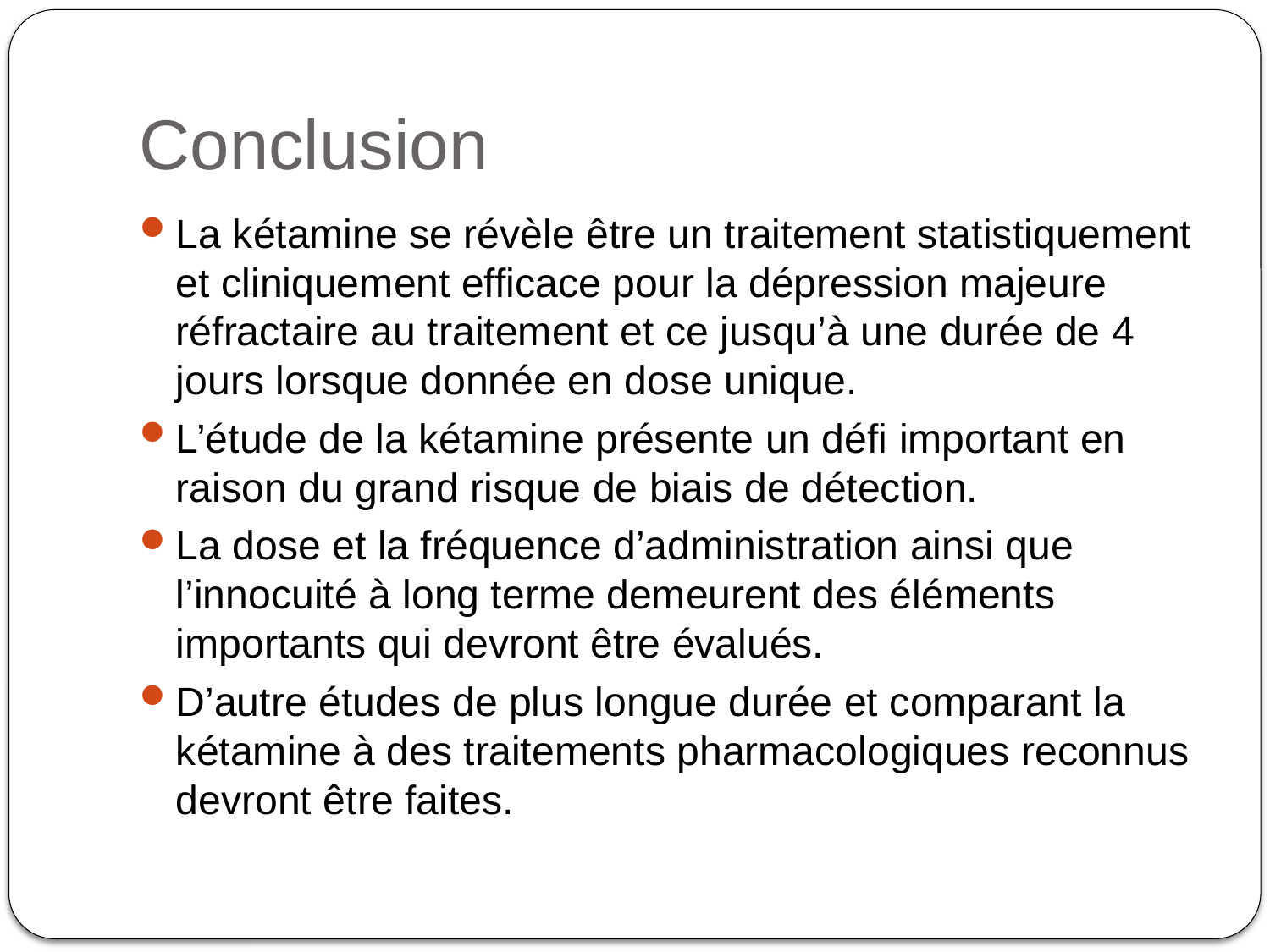

# Conclusion
La kétamine se révèle être un traitement statistiquement et cliniquement efficace pour la dépression majeure réfractaire au traitement et ce jusqu’à une durée de 4 jours lorsque donnée en dose unique.
L’étude de la kétamine présente un défi important en raison du grand risque de biais de détection.
La dose et la fréquence d’administration ainsi que l’innocuité à long terme demeurent des éléments importants qui devront être évalués.
D’autre études de plus longue durée et comparant la kétamine à des traitements pharmacologiques reconnus devront être faites.